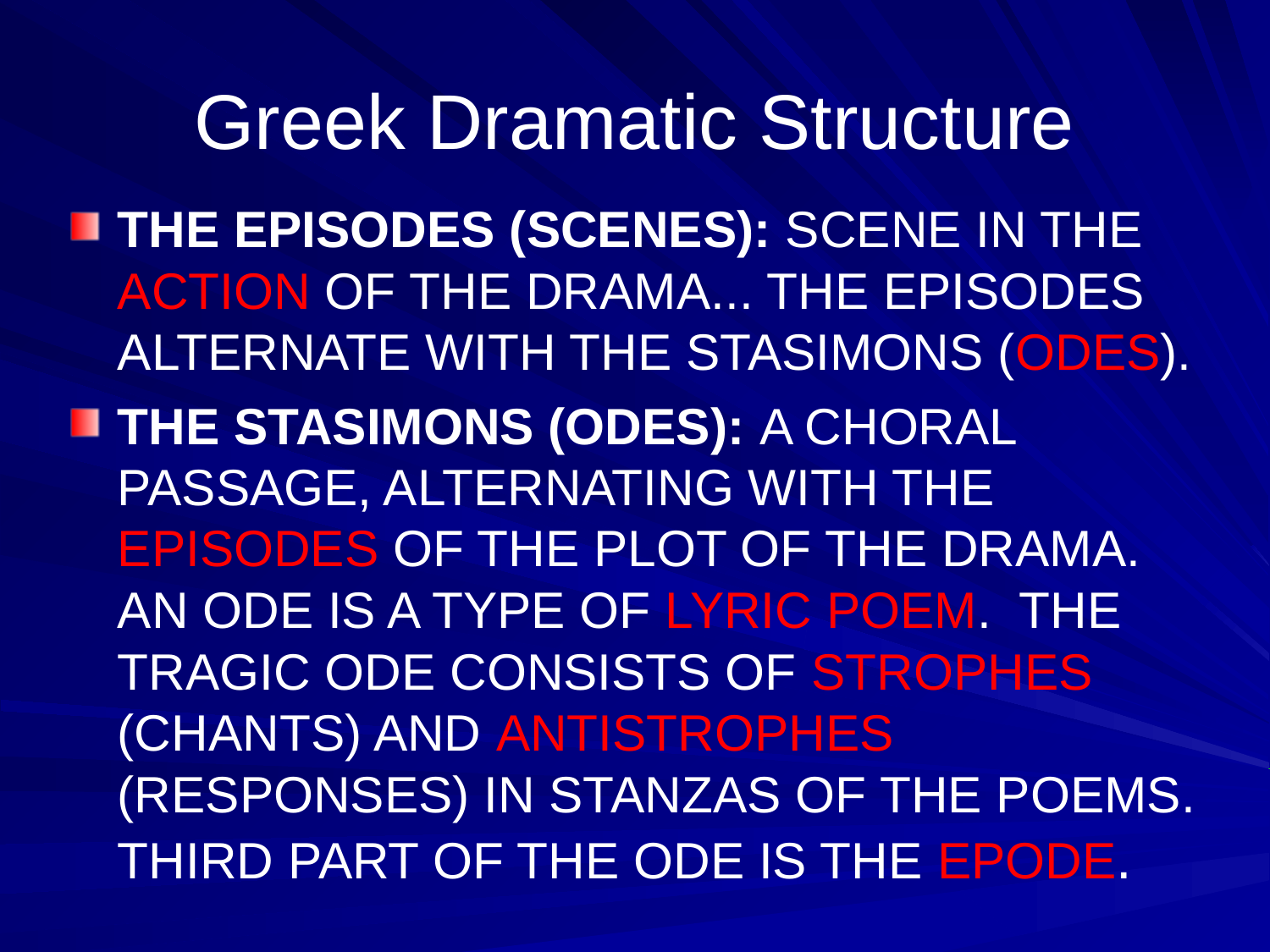

Greek Dramatic Structure
THE EPISODES (SCENES): SCENE IN THE ACTION OF THE DRAMA... THE EPISODES ALTERNATE WITH THE STASIMONS (ODES).
THE STASIMONS (ODES): A CHORAL PASSAGE, ALTERNATING WITH THE EPISODES OF THE PLOT OF THE DRAMA.  AN ODE IS A TYPE OF LYRIC POEM.  THE TRAGIC ODE CONSISTS OF STROPHES (CHANTS) AND ANTISTROPHES (RESPONSES) IN STANZAS OF THE POEMS.  THIRD PART OF THE ODE IS THE EPODE.